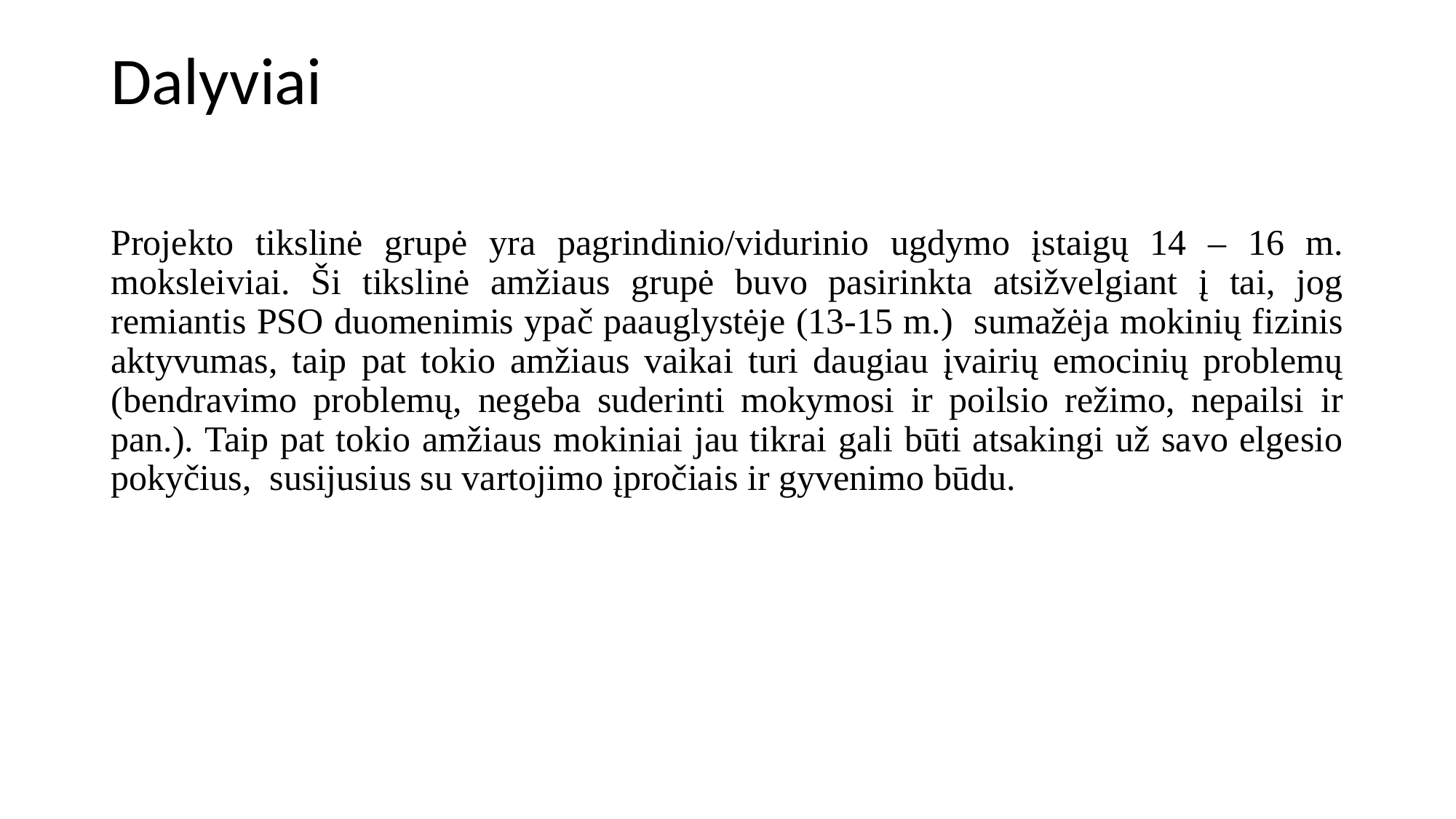

# Dalyviai
Projekto tikslinė grupė yra pagrindinio/vidurinio ugdymo įstaigų 14 – 16 m. moksleiviai. Ši tikslinė amžiaus grupė buvo pasirinkta atsižvelgiant į tai, jog remiantis PSO duomenimis ypač paauglystėje (13-15 m.)  sumažėja mokinių fizinis aktyvumas, taip pat tokio amžiaus vaikai turi daugiau įvairių emocinių problemų (bendravimo problemų, negeba suderinti mokymosi ir poilsio režimo, nepailsi ir pan.). Taip pat tokio amžiaus mokiniai jau tikrai gali būti atsakingi už savo elgesio pokyčius,  susijusius su vartojimo įpročiais ir gyvenimo būdu.